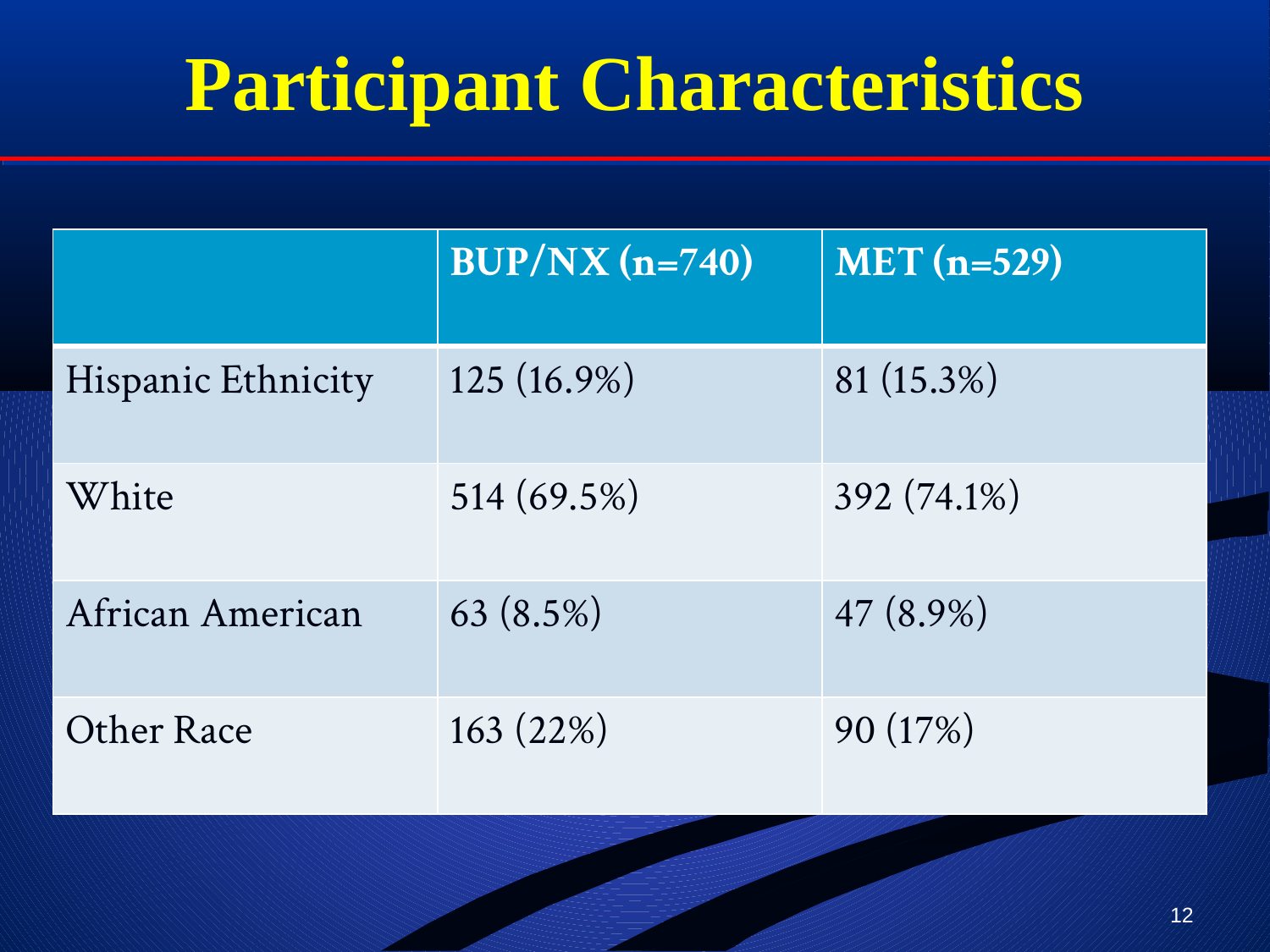

# Participant Characteristics

|  | BUP/NX (n=740) | MET (n=529) |
| --- | --- | --- |
| Hispanic Ethnicity | 125 (16.9%) | 81 (15.3%) |
| White | 514 (69.5%) | 392 (74.1%) |
| African American | 63 (8.5%) | 47 (8.9%) |
| Other Race | 163 (22%) | 90 (17%) |
12